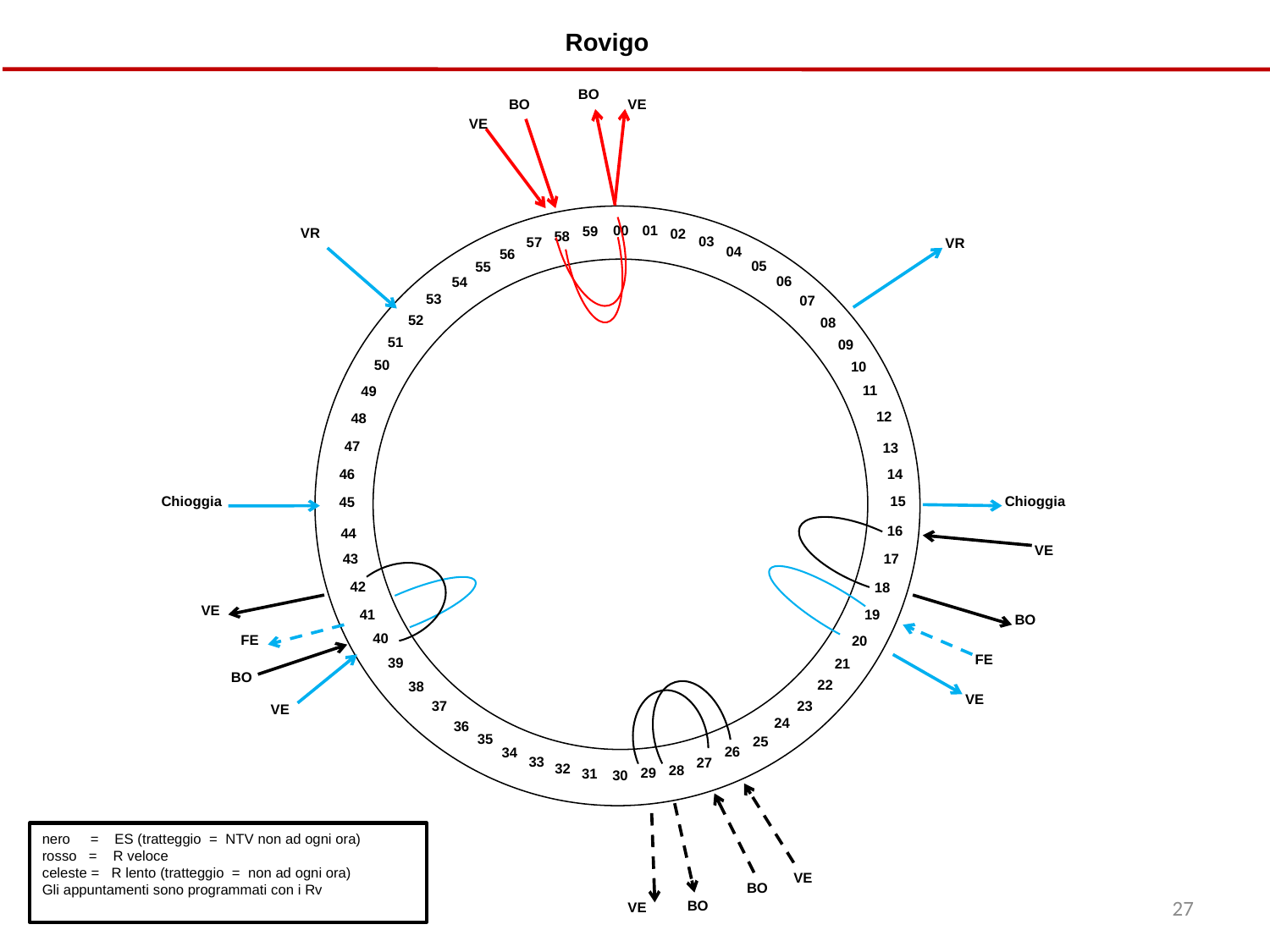

Rovigo

BO
VE
BO
VE

00
01
59
02
58
03
57
04
56
05
55

06
54
53
07
52
08
51
09
50
10
11
49
12
48
47
13
46
14
15
45

16
44
17
43
42
18
19
41
40
20
39
21
22
38
23
37
24
36

35
25
26
34
33
27
32
28
29
31
30
VR
VR

Chioggia
Chioggia

VE

VE
BO
FE
FE
BO

VE

VE

nero     =    ES (tratteggio  =  NTV non ad ogni ora)
rosso   =    R veloce
celeste =   R lento (tratteggio  =  non ad ogni ora)
Gli appuntamenti sono programmati con i Rv

VE
BO
27
BO
VE